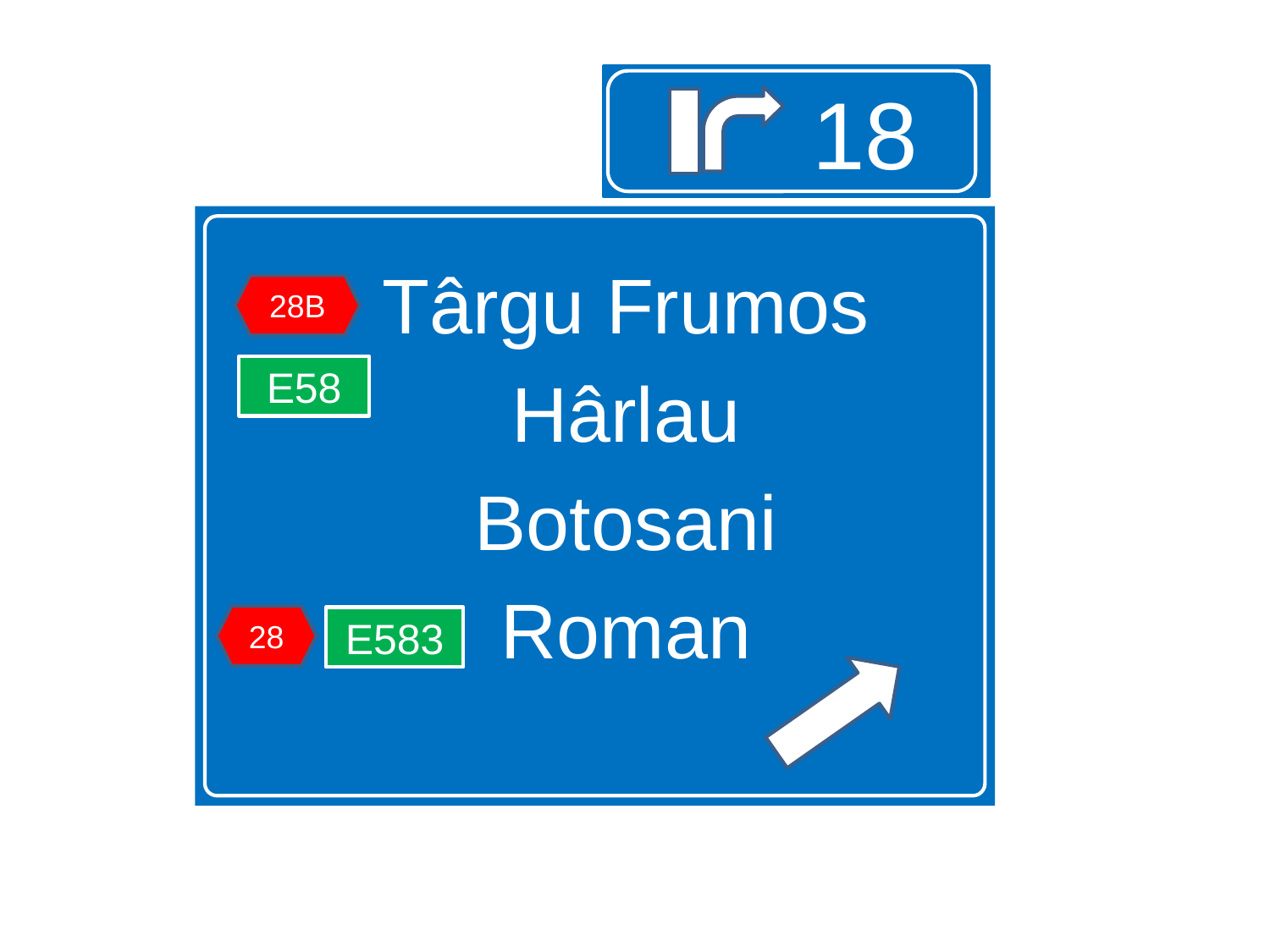

18

Târgu Frumos
Hârlau
Botosani
Roman

28B
E58
28
E583